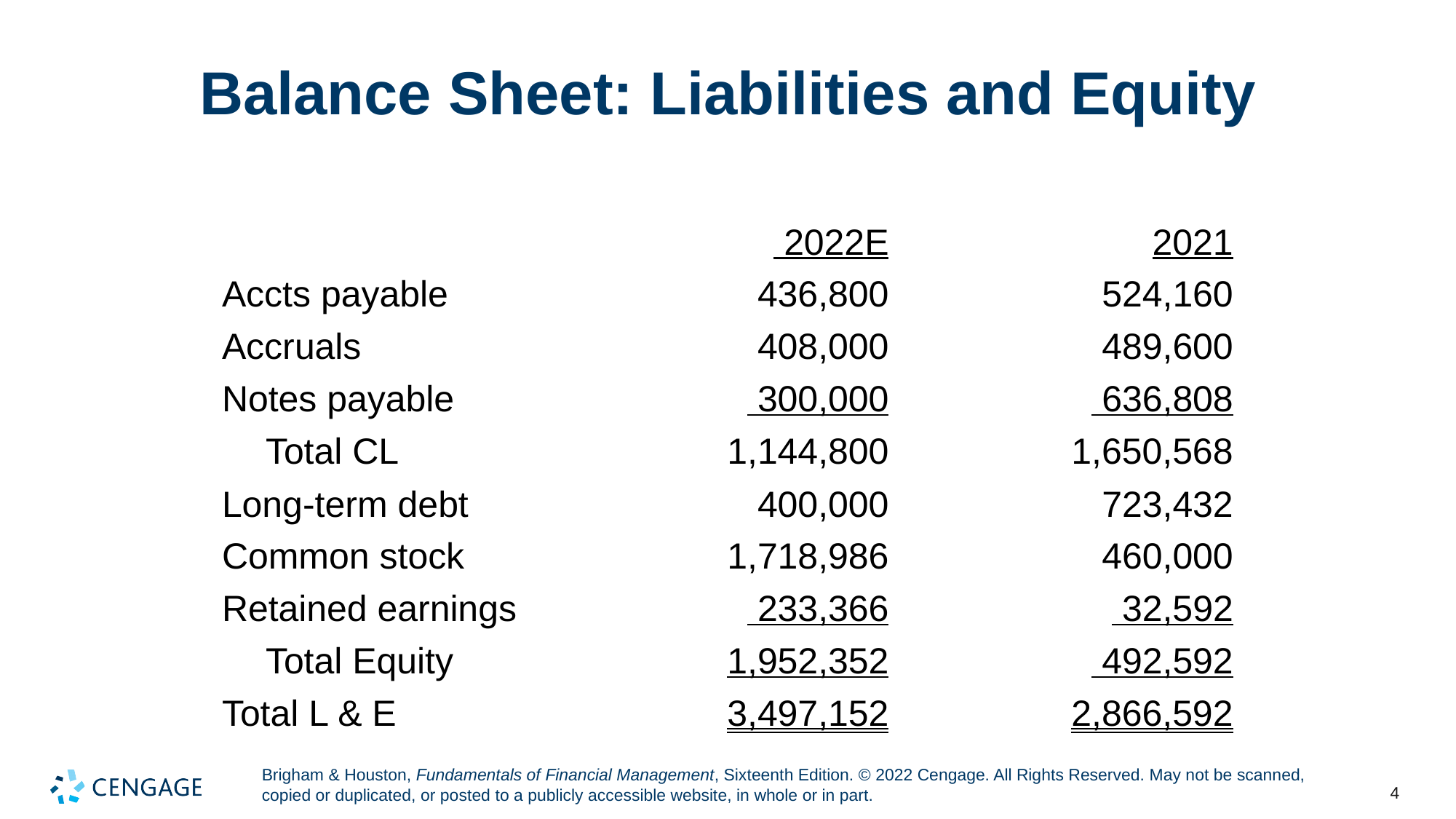

# Balance Sheet: Liabilities and Equity
|  | 2022E | 2021 |
| --- | --- | --- |
| Accts payable | 436,800 | 524,160 |
| Accruals | 408,000 | 489,600 |
| Notes payable | 300,000 | 636,808 |
| Total CL | 1,144,800 | 1,650,568 |
| Long-term debt | 400,000 | 723,432 |
| Common stock | 1,718,986 | 460,000 |
| Retained earnings | 233,366 | 32,592 |
| Total Equity | 1,952,352 | 492,592 |
| Total L & E | 3,497,152 | 2,866,592 |